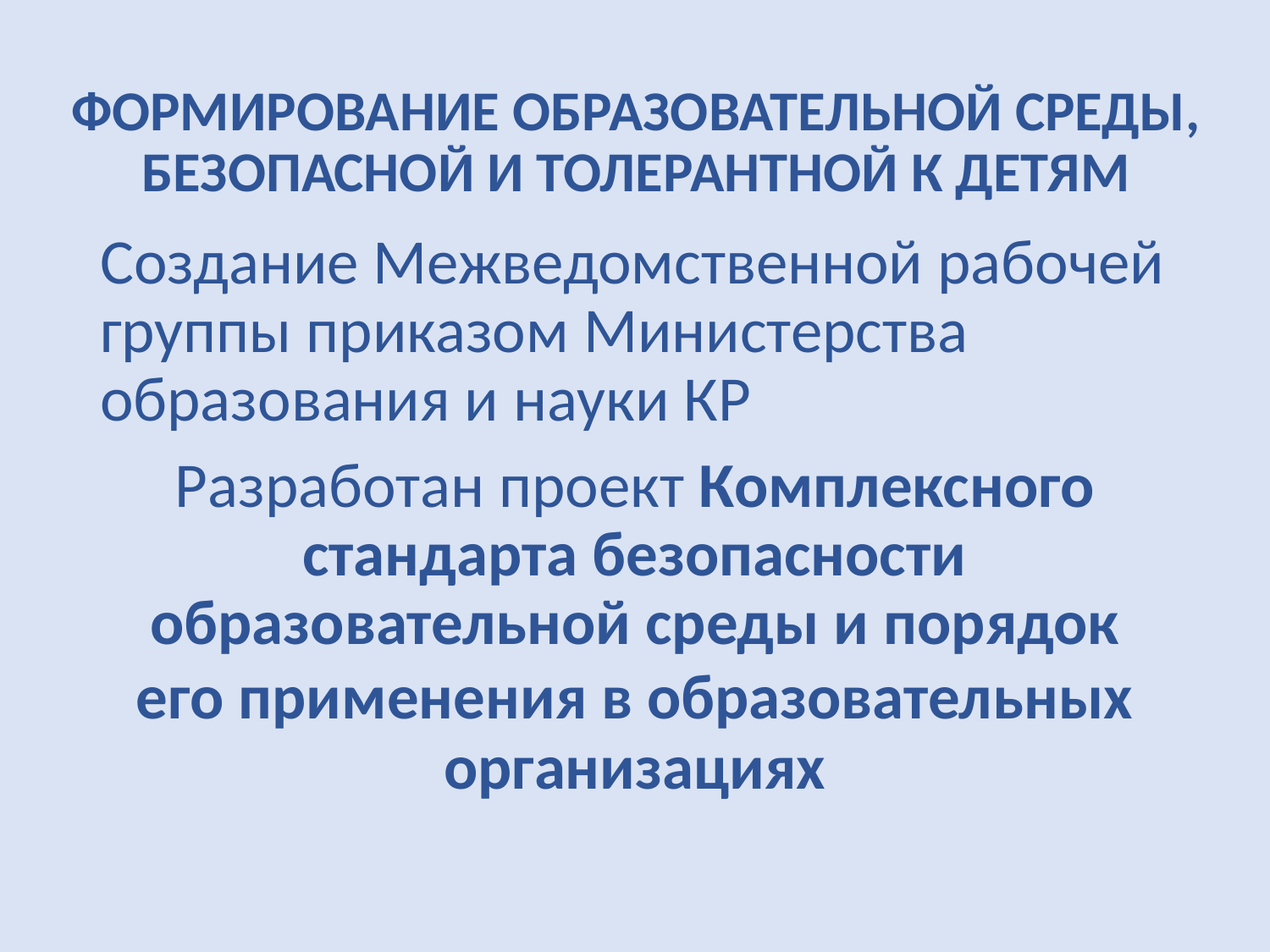

# ФОРМИРОВАНИЕ ОБРАЗОВАТЕЛЬНОЙ СРЕДЫ, БЕЗОПАСНОЙ И ТОЛЕРАНТНОЙ К ДЕТЯМ
Создание Межведомственной рабочей группы приказом Министерства образования и науки КР
Разработан проект Комплексного стандарта безопасности образовательной среды и порядок его применения в образовательных организациях